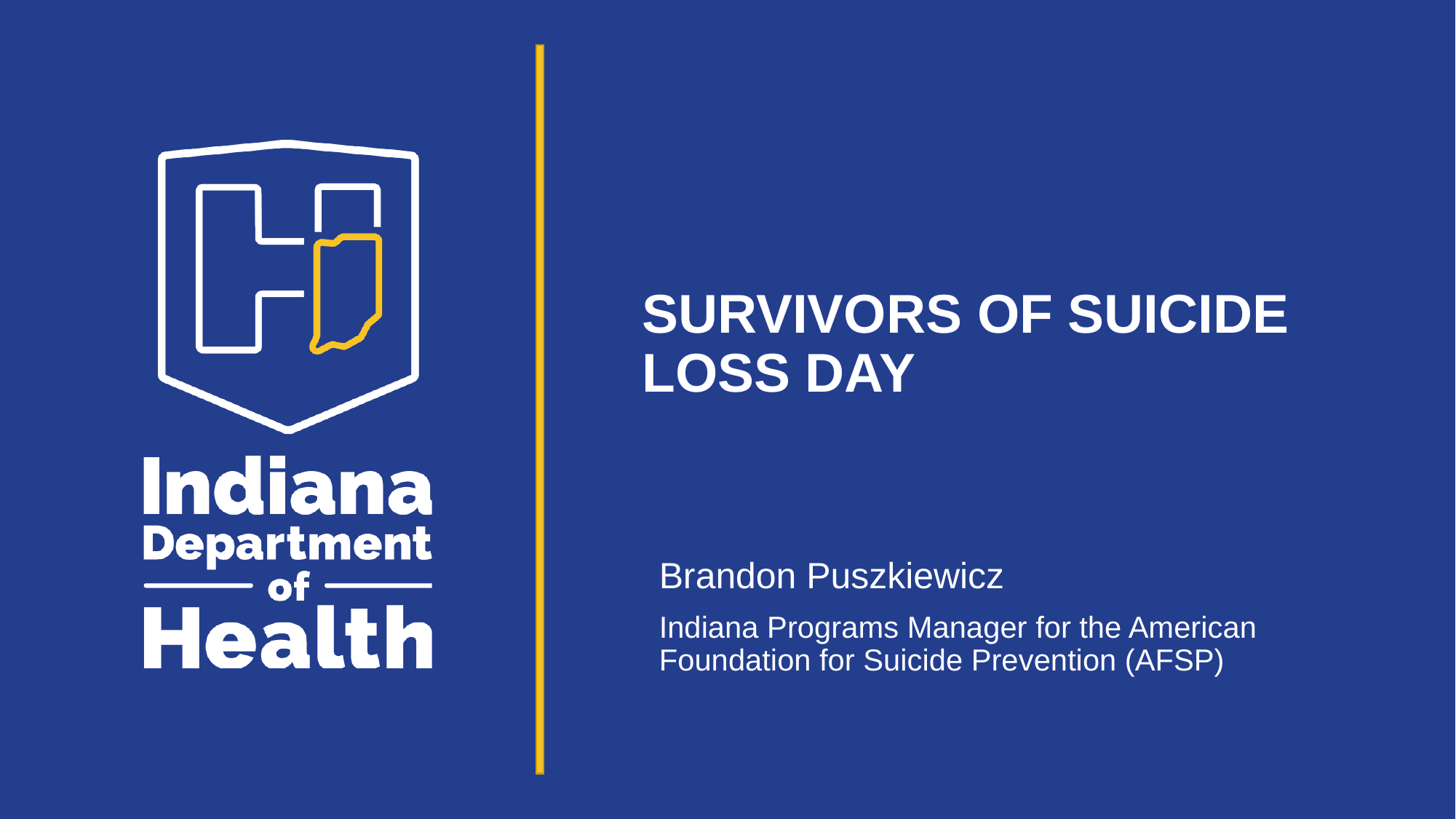

# Survivors of suicide loss day
Brandon Puszkiewicz
Indiana Programs Manager for the American Foundation for Suicide Prevention (AFSP)